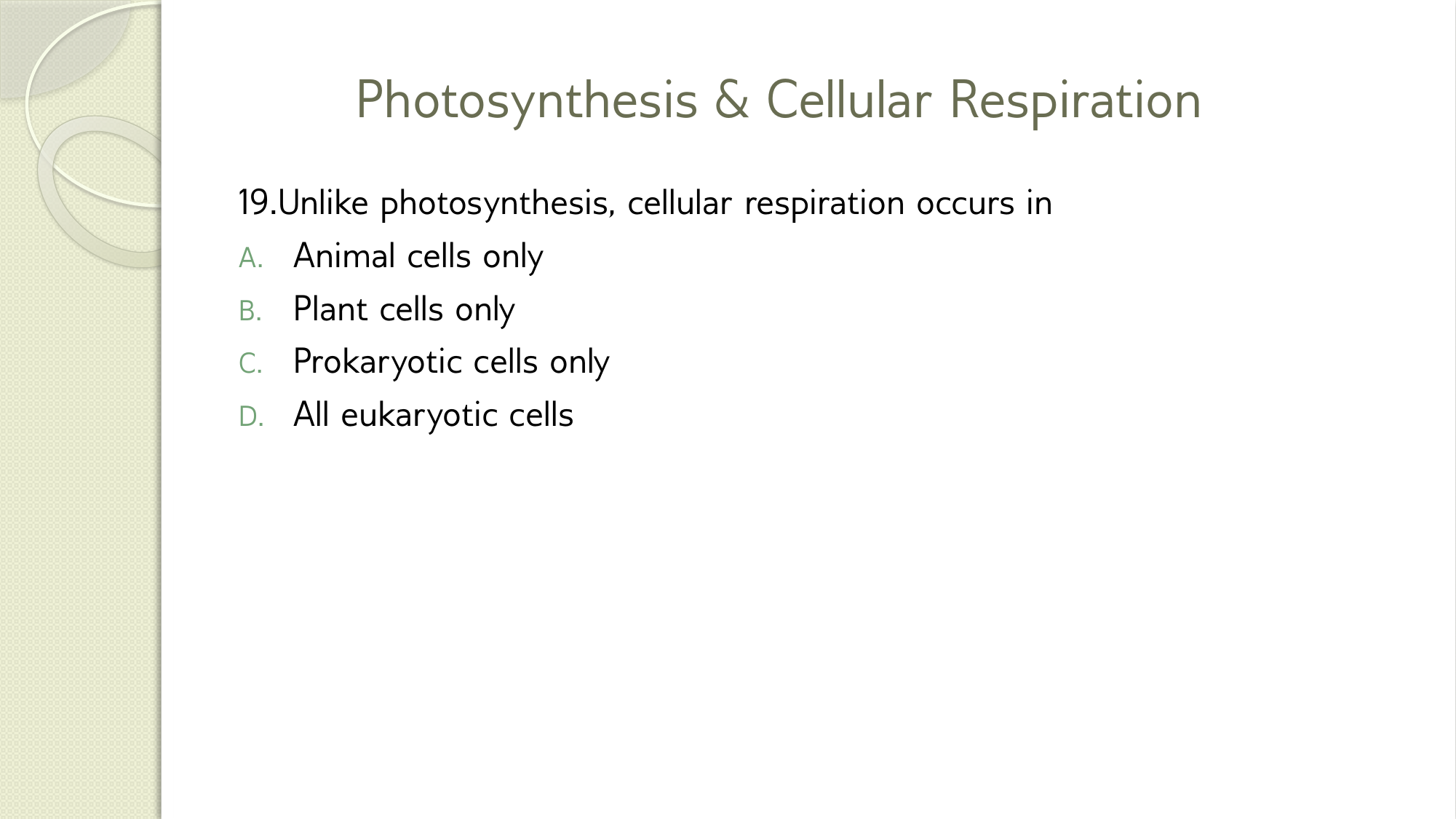

# Photosynthesis & Cellular Respiration
19.Unlike photosynthesis, cellular respiration occurs in
Animal cells only
Plant cells only
Prokaryotic cells only
All eukaryotic cells